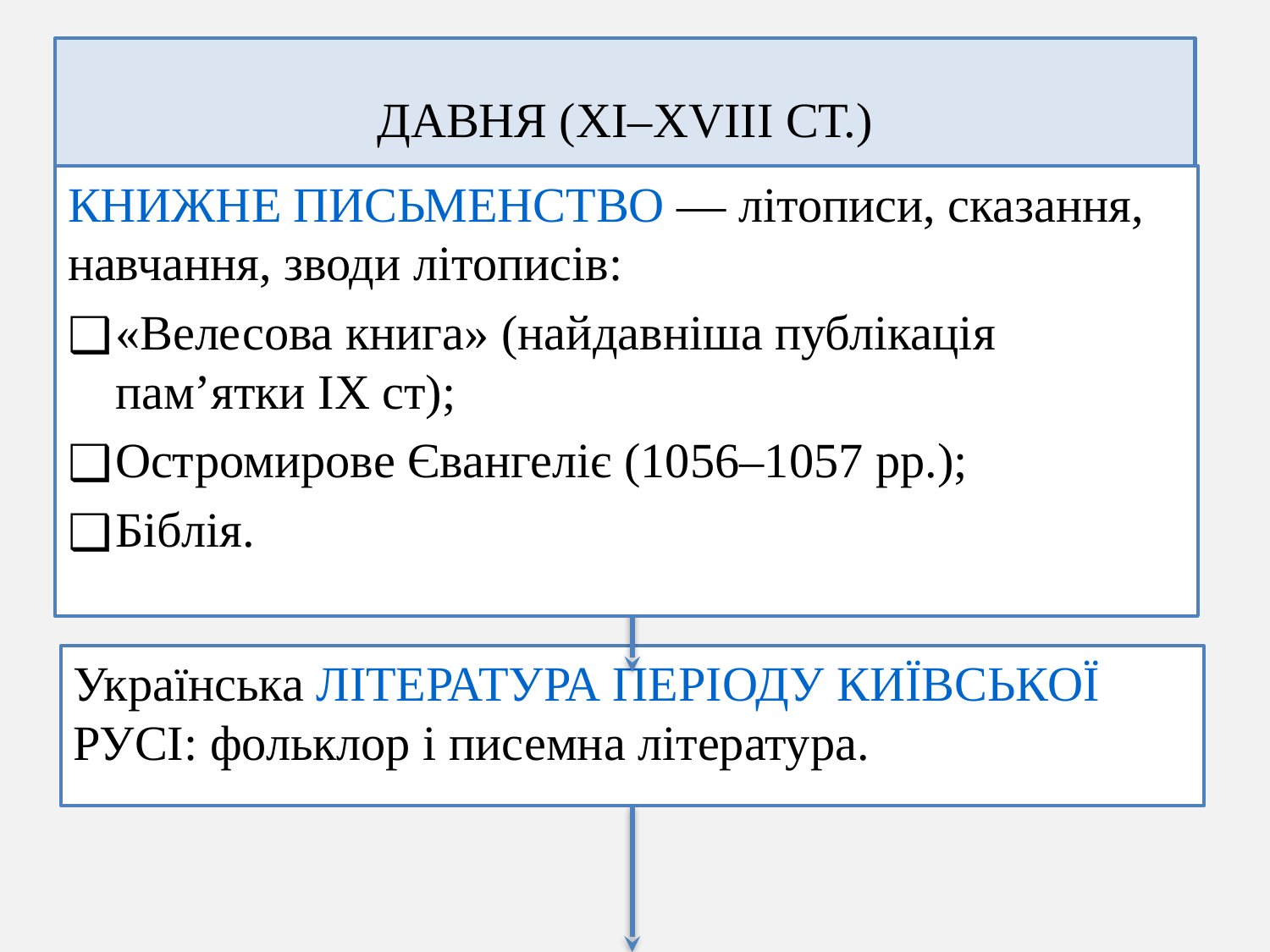

# ДАВНЯ (XI–XVIII СТ.)
КНИЖНЕ ПИСЬМЕНСТВО — літописи, сказання, навчання, зводи літописів:
«Велесова книга» (найдавніша публікація пам’ятки ІХ ст);
Остромирове Євангеліє (1056–1057 рр.);
Біблія.
Українська ЛІТЕРАТУРА ПЕРІОДУ КИЇВСЬКОЇ РУСІ: фольклор і писемна література.